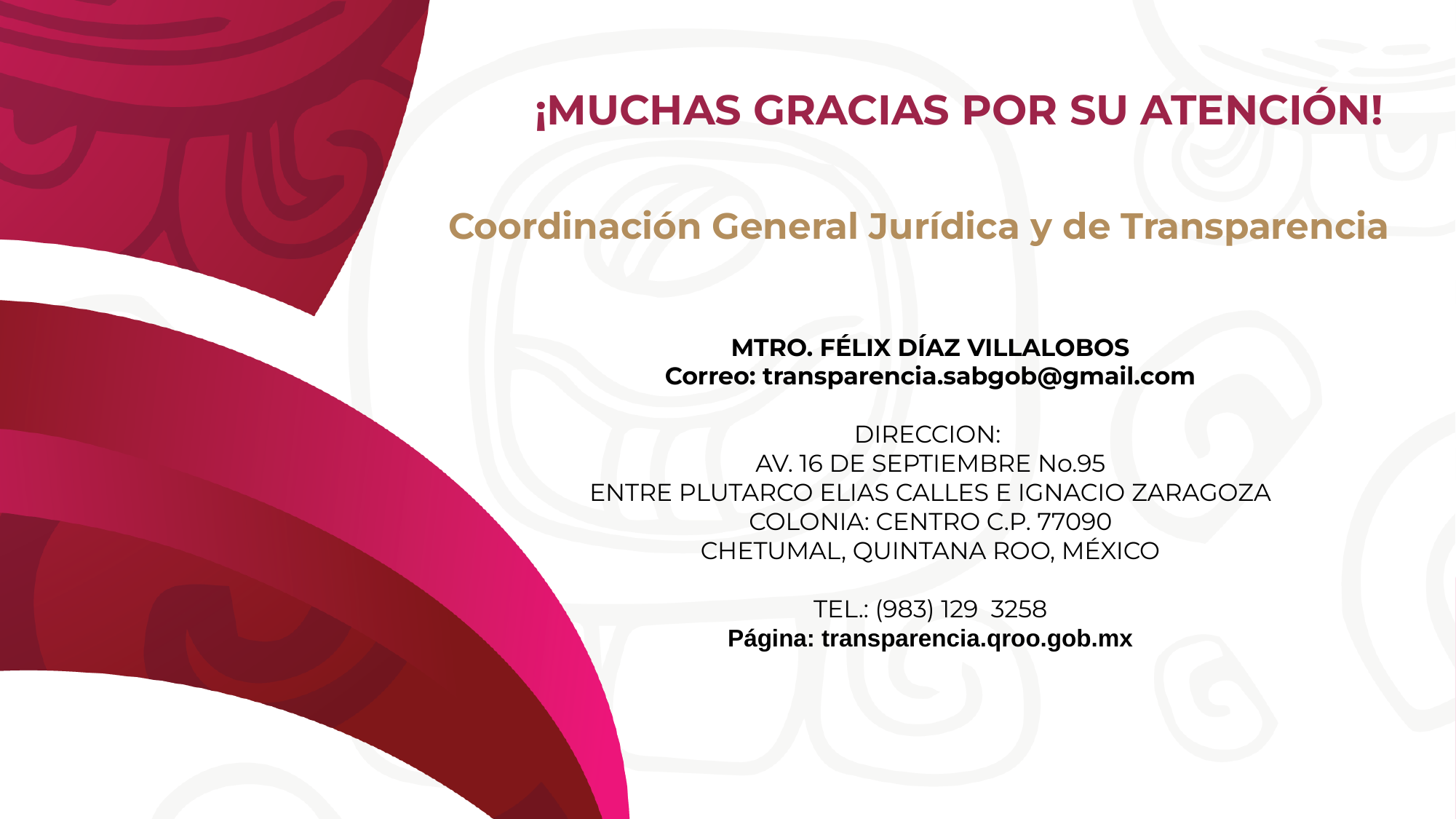

# ¡MUCHAS GRACIAS POR SU ATENCIÓN!

MTRO. FÉLIX DÍAZ VILLALOBOS
Correo: transparencia.sabgob@gmail.com

DIRECCION:
AV. 16 DE SEPTIEMBRE No.95
ENTRE PLUTARCO ELIAS CALLES E IGNACIO ZARAGOZA
COLONIA: CENTRO C.P. 77090
CHETUMAL, QUINTANA ROO, MÉXICO

TEL.: (983) 129  3258
Página: transparencia.qroo.gob.mx

Coordinación General Jurídica y de Transparencia